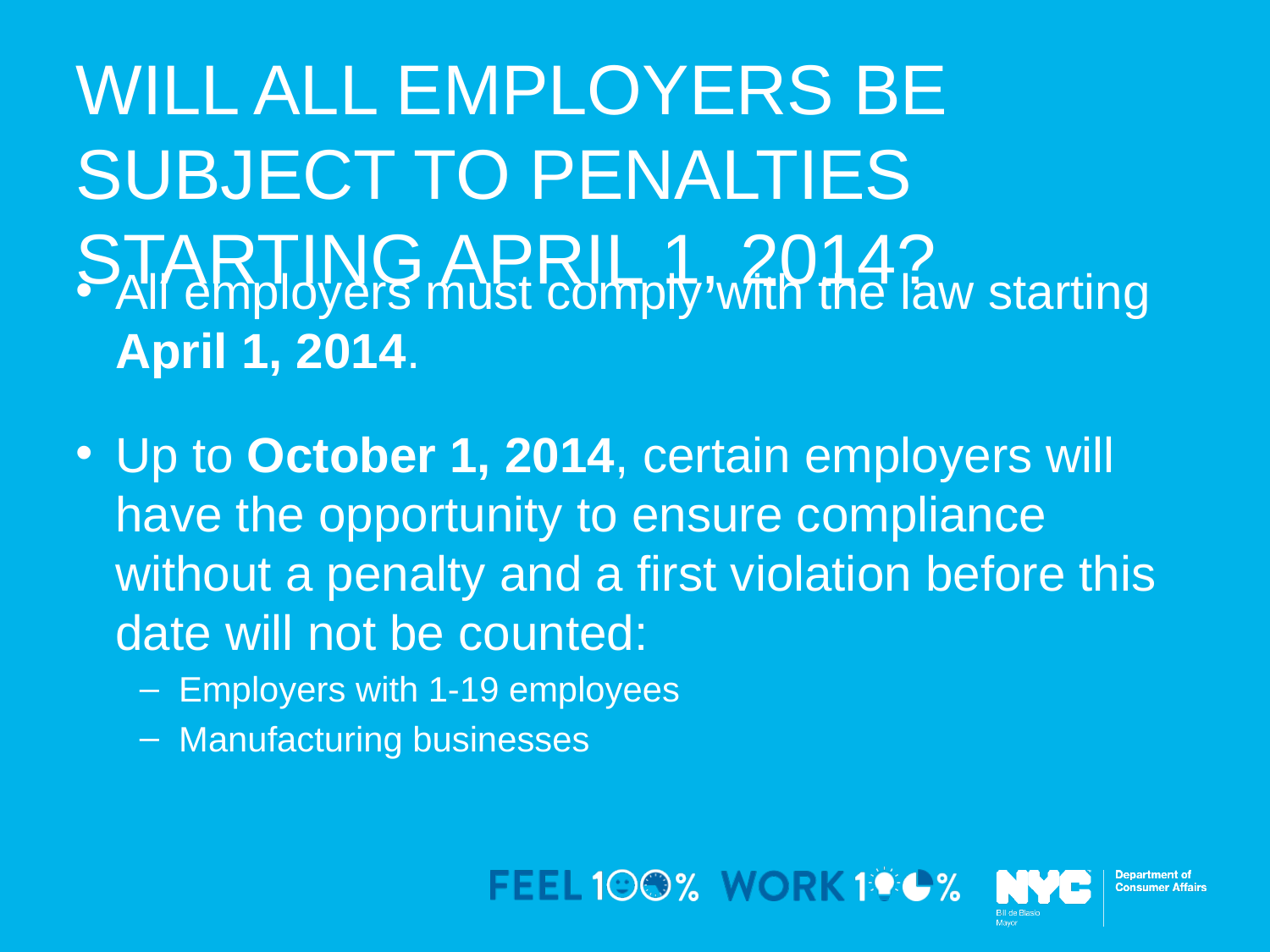

will all employers be subject to penalties starting april 1, 2014?
All employers must comply with the law starting April 1, 2014.

Up to October 1, 2014, certain employers will have the opportunity to ensure compliance without a penalty and a first violation before this date will not be counted:
Employers with 1-19 employees
Manufacturing businesses